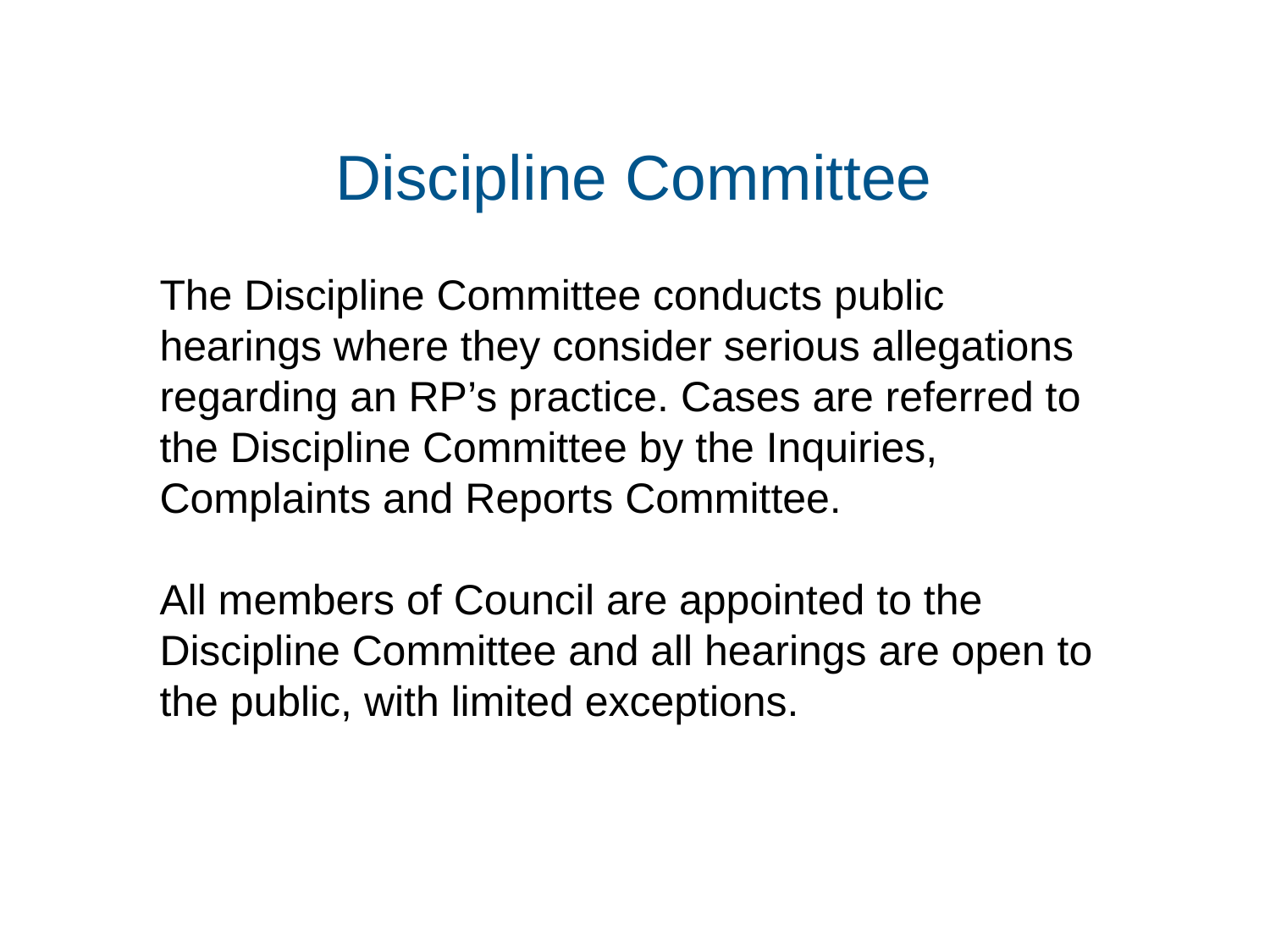

# Discipline Committee
The Discipline Committee conducts public hearings where they consider serious allegations regarding an RP’s practice. Cases are referred to the Discipline Committee by the Inquiries, Complaints and Reports Committee.

All members of Council are appointed to the Discipline Committee and all hearings are open to the public, with limited exceptions.